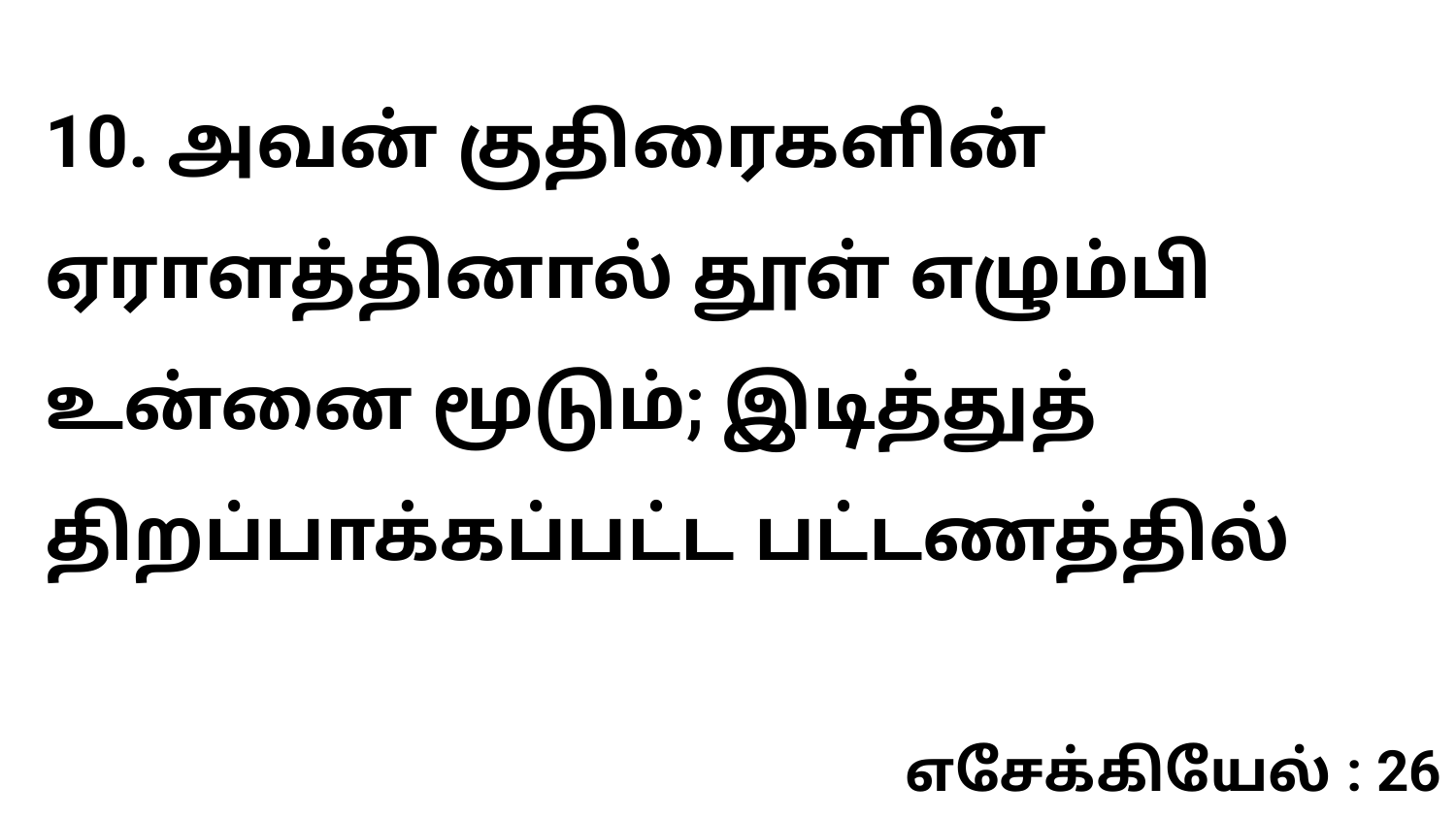

10. அவன் குதிரைகளின் ஏராளத்தினால் தூள் எழும்பி உன்னை மூடும்; இடித்துத் திறப்பாக்கப்பட்ட பட்டணத்தில்
எசேக்கியேல் : 26